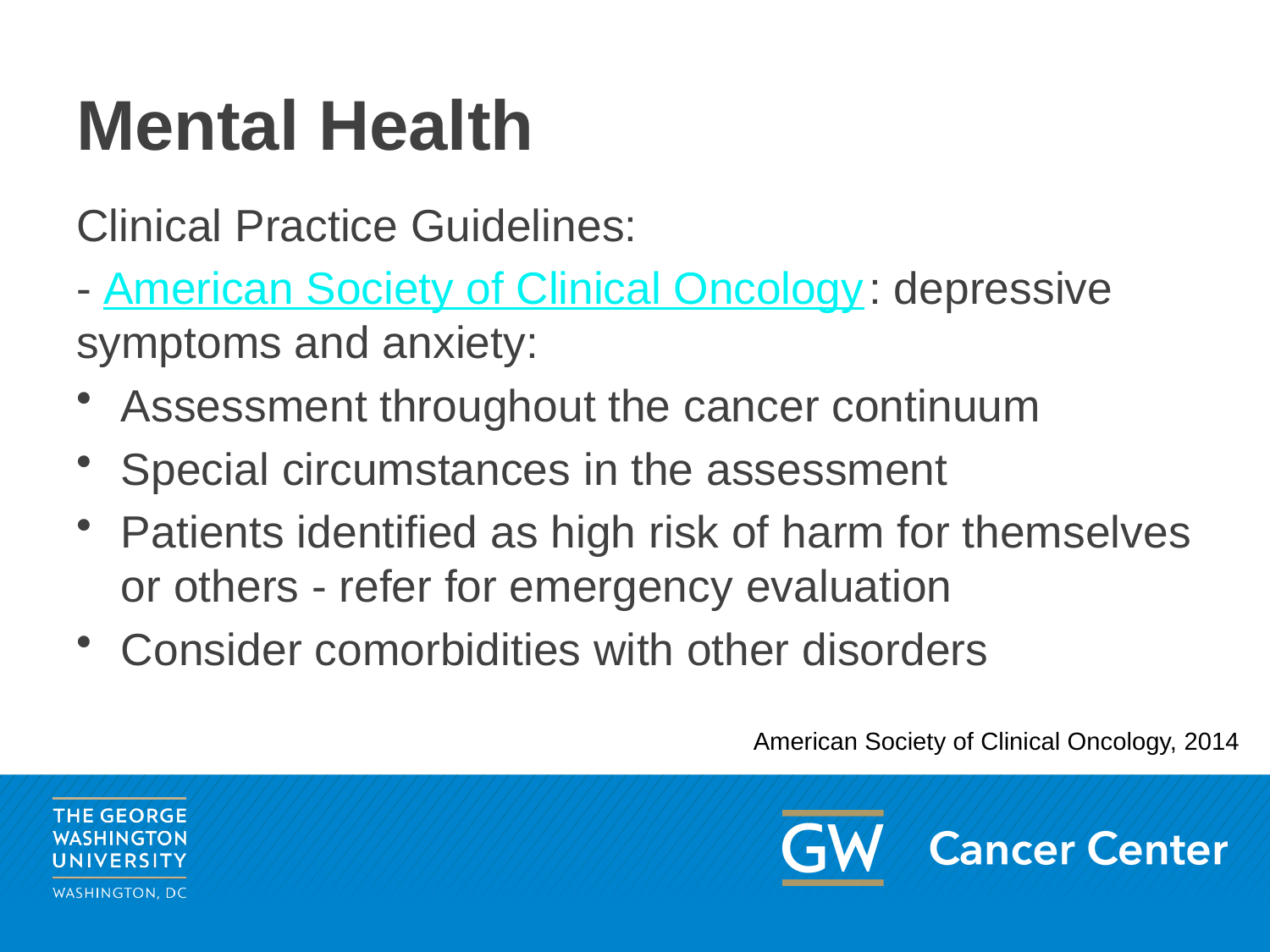

# Mental Health
Clinical Practice Guidelines:
- American Society of Clinical Oncology: depressive symptoms and anxiety:
Assessment throughout the cancer continuum
Special circumstances in the assessment
Patients identified as high risk of harm for themselves or others - refer for emergency evaluation
Consider comorbidities with other disorders

American Society of Clinical Oncology, 2014